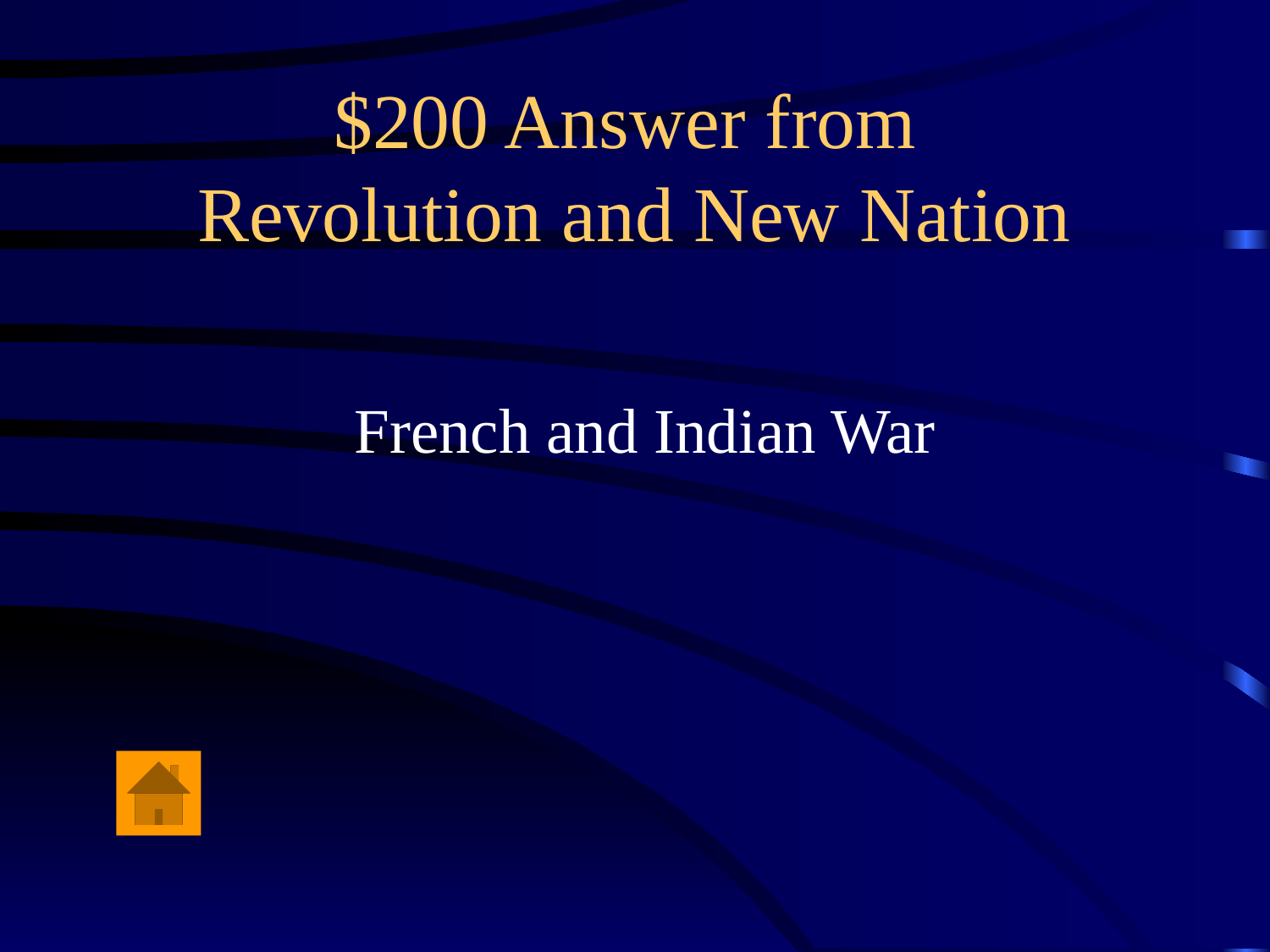

# $200 Answer from Revolution and New Nation
French and Indian War